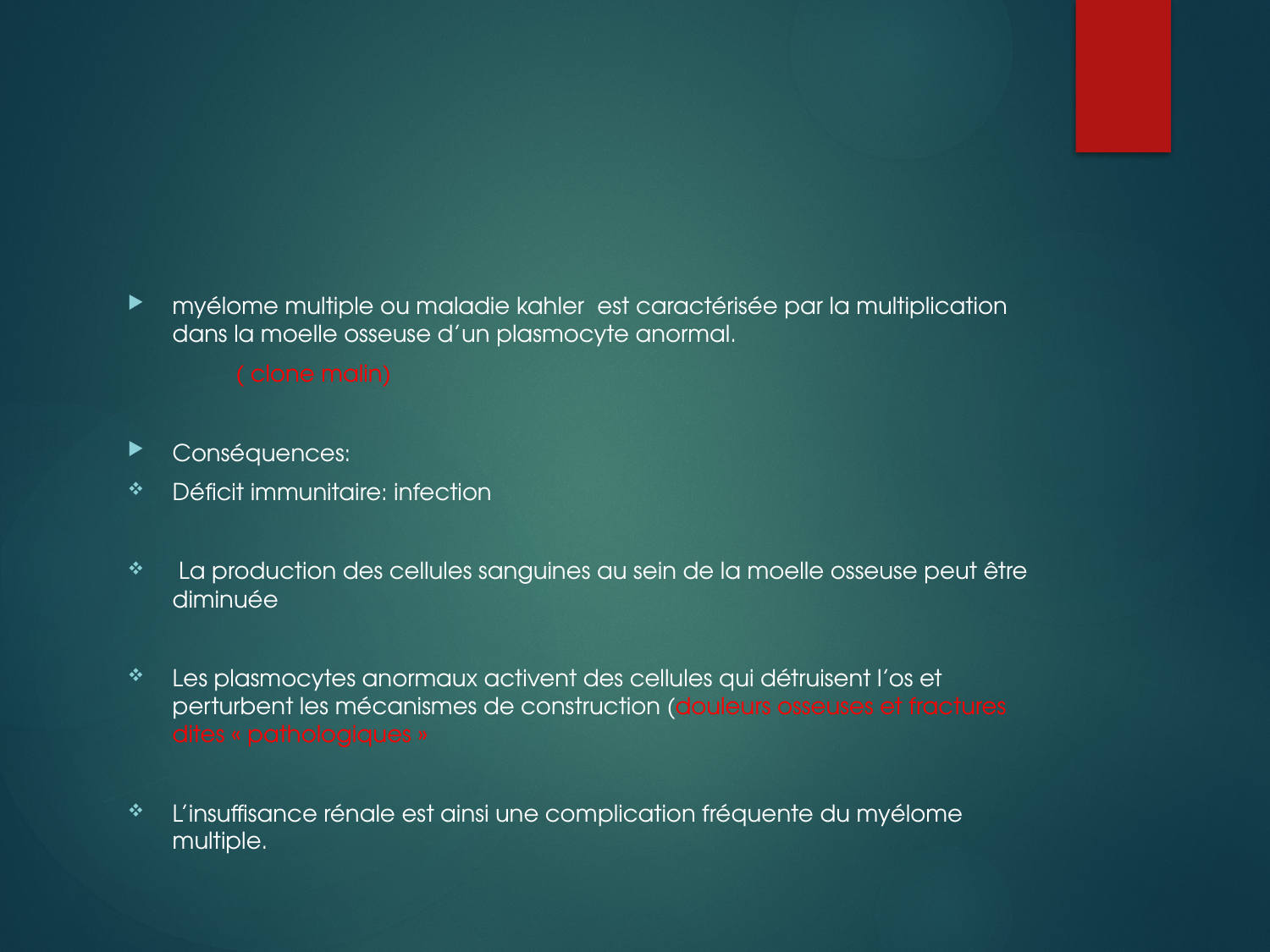

#
myélome multiple ou maladie kahler  est caractérisée par la multiplication dans la moelle osseuse d’un plasmocyte anormal.
                 ( clone malin)

Conséquences:
Déficit immunitaire: infection

 La production des cellules sanguines au sein de la moelle osseuse peut être diminuée

Les plasmocytes anormaux activent des cellules qui détruisent l’os et perturbent les mécanismes de construction (douleurs osseuses et fractures dites « pathologiques »

L’insuffisance rénale est ainsi une complication fréquente du myélome multiple.